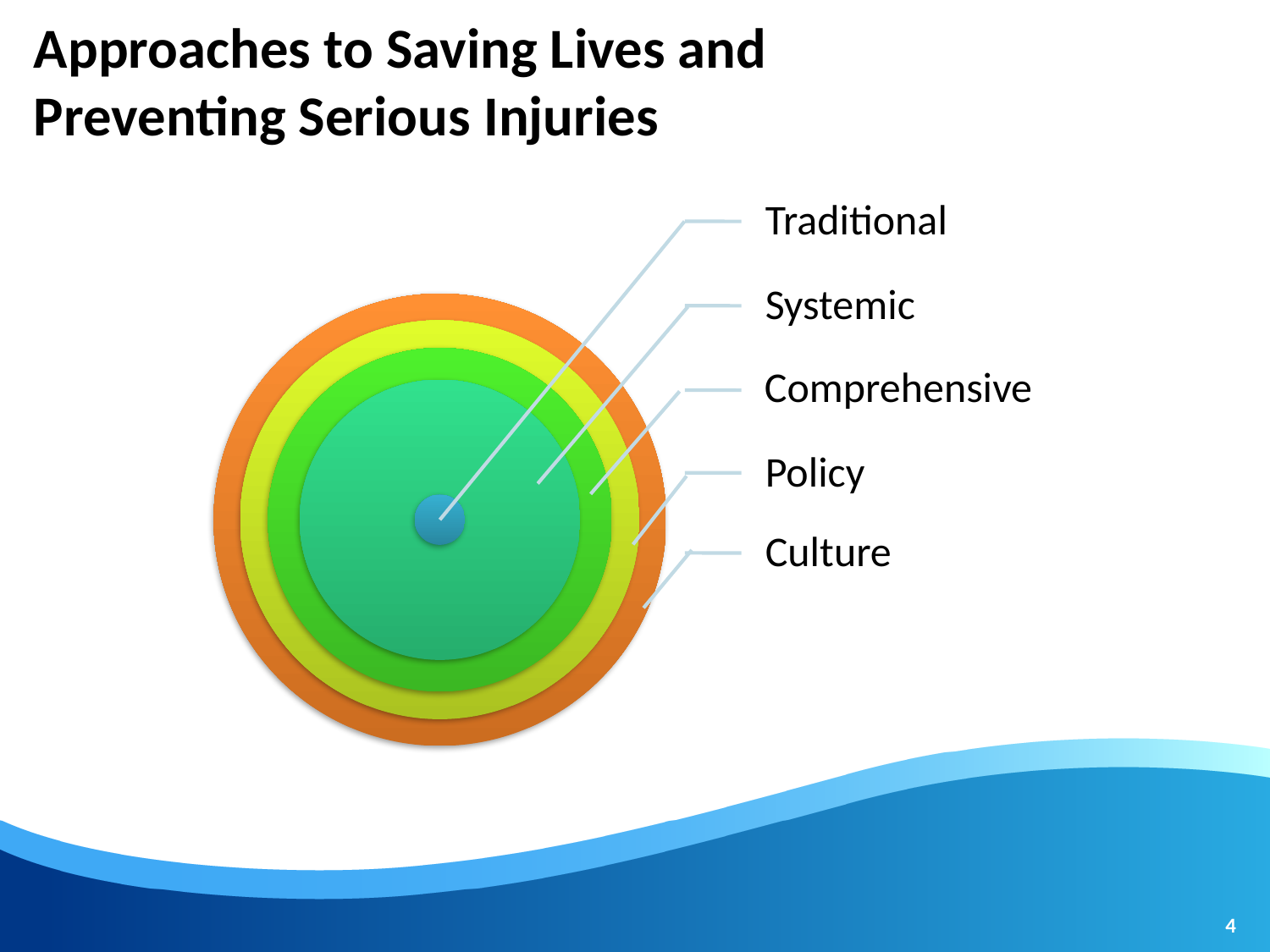

# Approaches to Saving Lives and Preventing Serious Injuries
Traditional
Systemic
Comprehensive
Policy
Culture
4